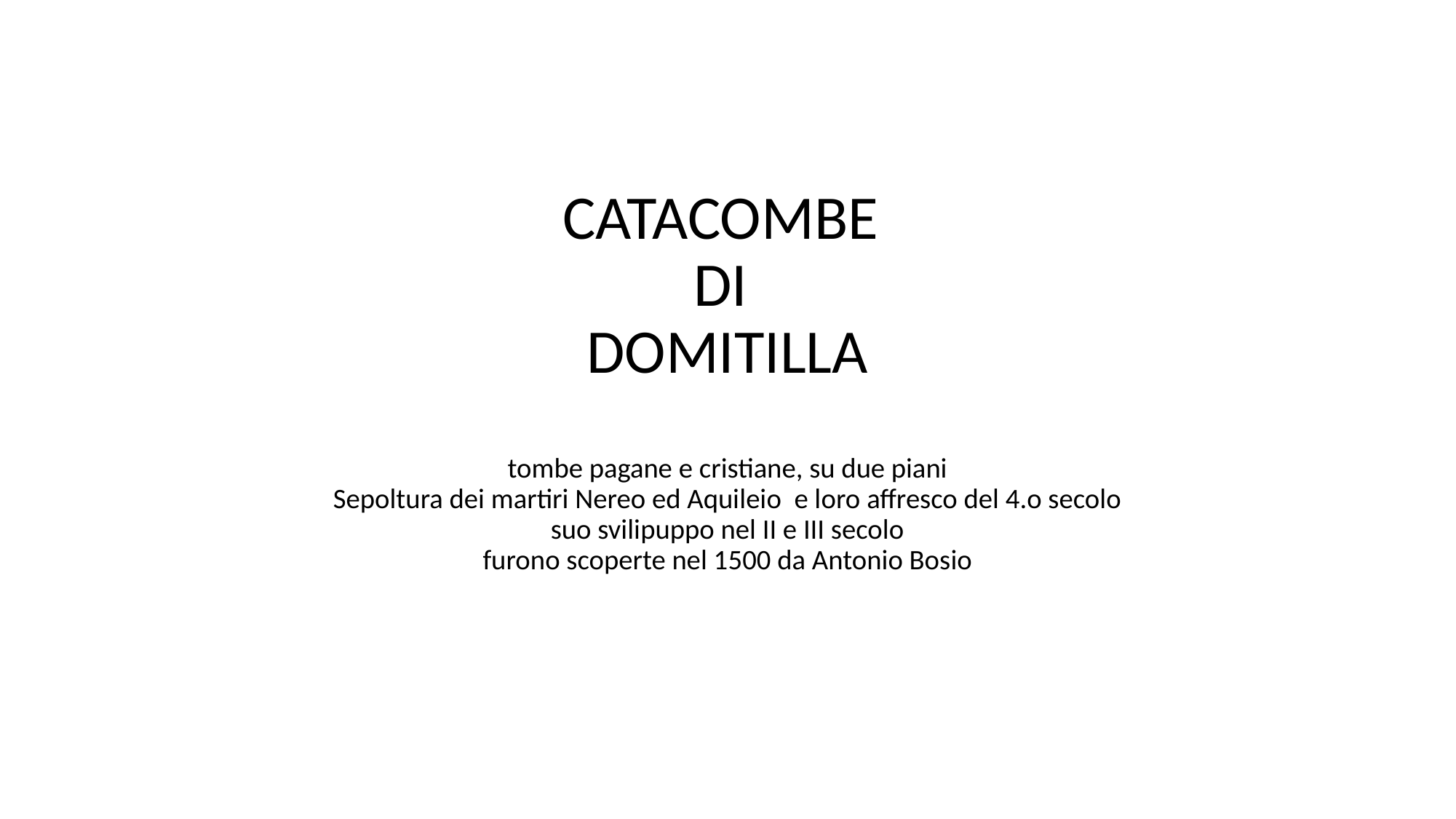

# CATACOMBE DI DOMITILLA tombe pagane e cristiane, su due piani Sepoltura dei martiri Nereo ed Aquileio  e loro affresco del 4.o secolo suo svilipuppo nel II e III secolo furono scoperte nel 1500 da Antonio Bosio